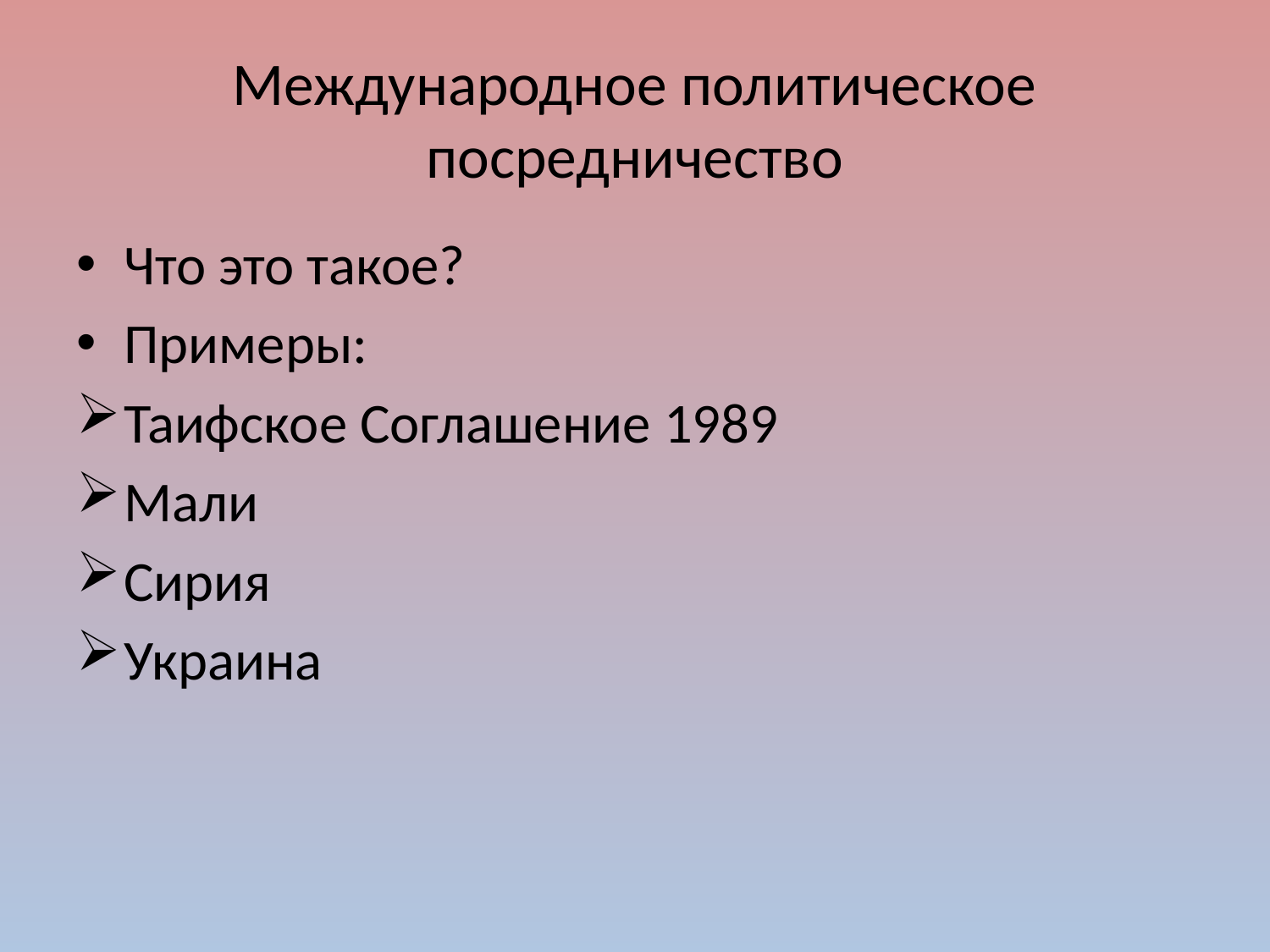

# Международное политическое посредничество
Что это такое?
Примеры:
Таифское Соглашение 1989
Мали
Сирия
Украина